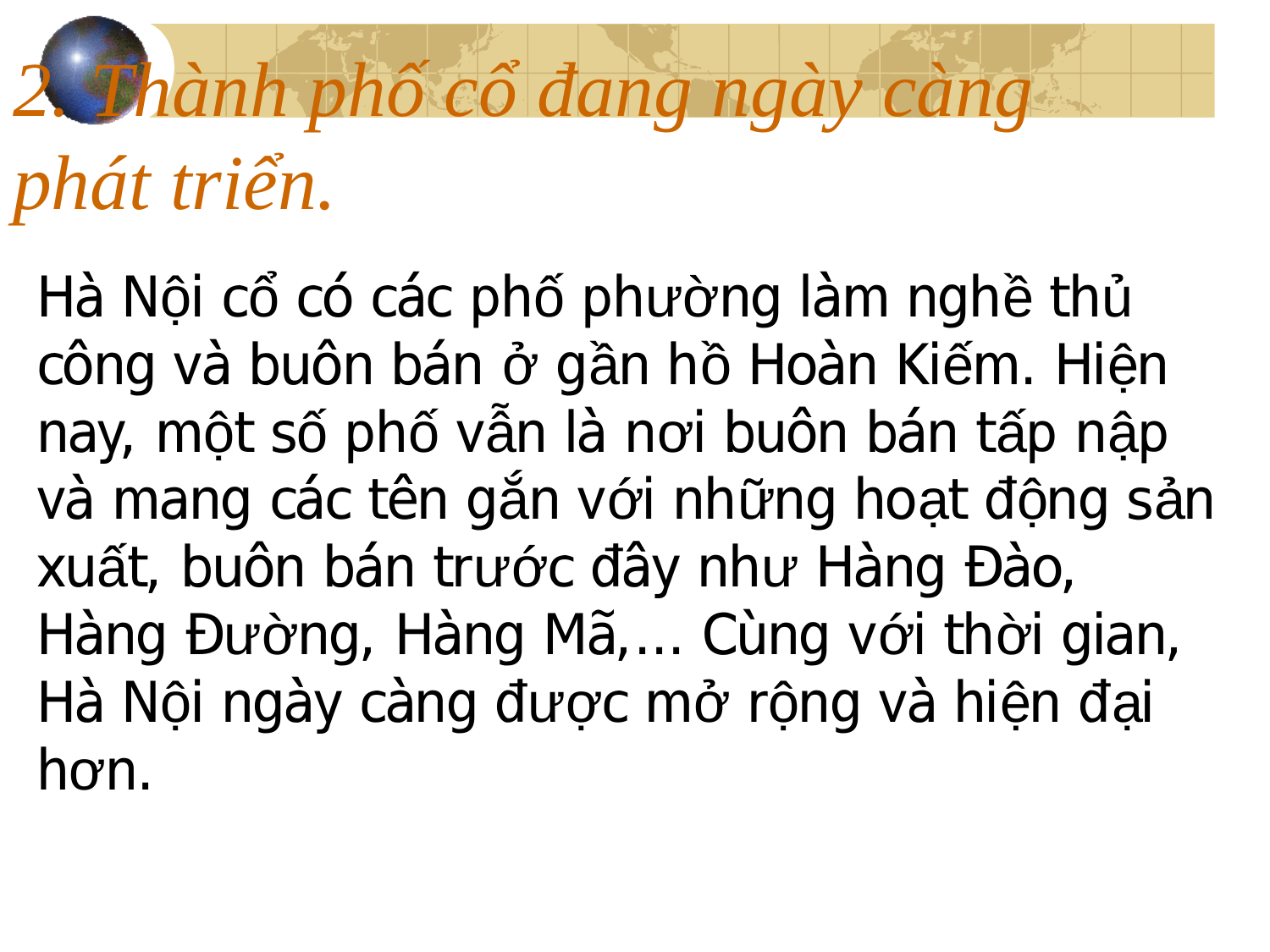

# 2. Thành phố cổ đang ngày càng phát triển.
Hà Nội cổ có các phố phường làm nghề thủ công và buôn bán ở gần hồ Hoàn Kiếm. Hiện nay, một số phố vẫn là nơi buôn bán tấp nập và mang các tên gắn với những hoạt động sản xuất, buôn bán trước đây như Hàng Đào, Hàng Đường, Hàng Mã,... Cùng với thời gian, Hà Nội ngày càng được mở rộng và hiện đại hơn.